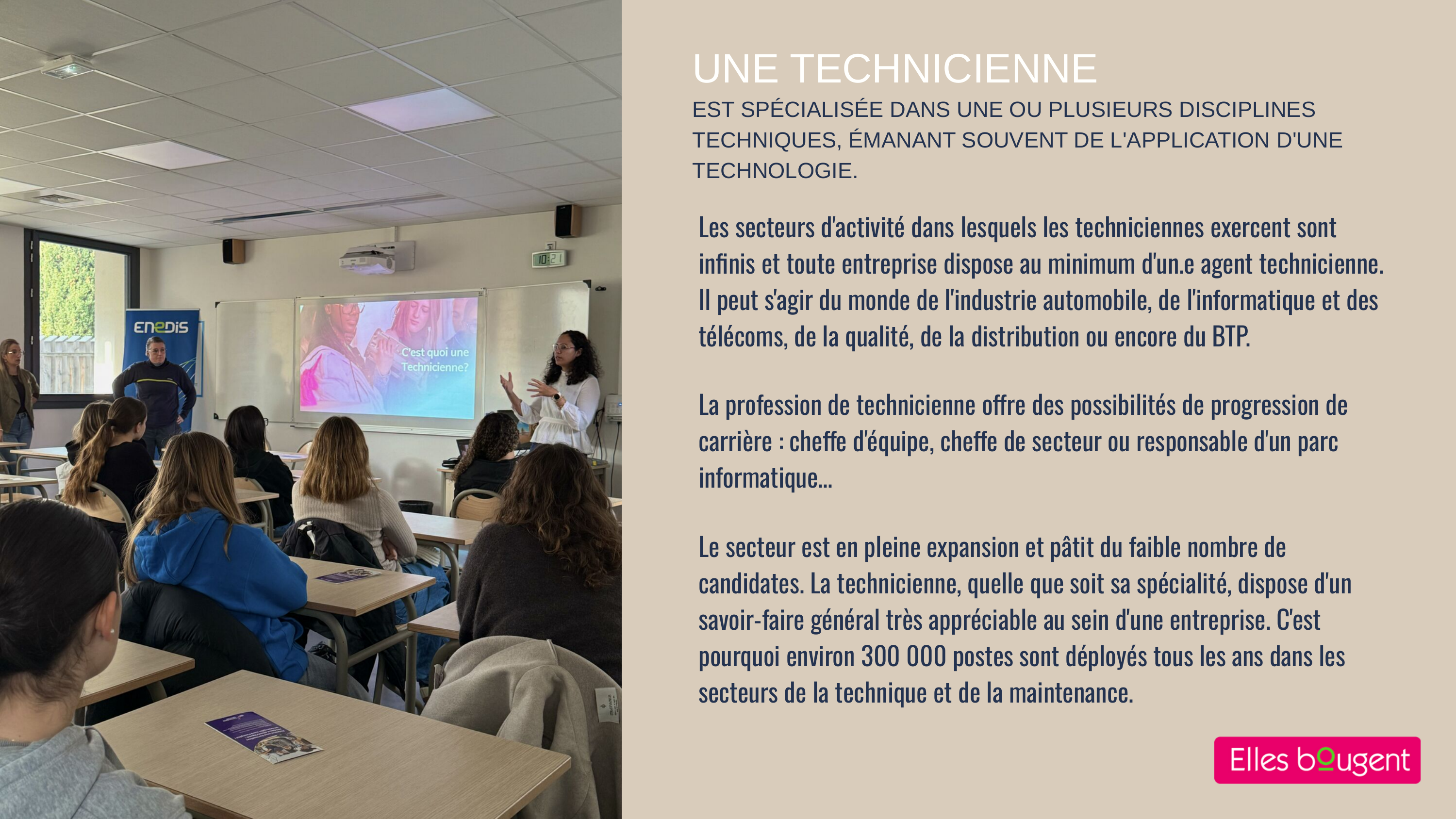

UNE TECHNICIENNE
EST SPÉCIALISÉE DANS UNE OU PLUSIEURS DISCIPLINES TECHNIQUES, ÉMANANT SOUVENT DE L'APPLICATION D'UNE TECHNOLOGIE.

Les secteurs d'activité dans lesquels les techniciennes exercent sont infinis et toute entreprise dispose au minimum d'un.e agent technicienne. Il peut s'agir du monde de l'industrie automobile, de l'informatique et des télécoms, de la qualité, de la distribution ou encore du BTP.
La profession de technicienne offre des possibilités de progression de carrière : cheffe d'équipe, cheffe de secteur ou responsable d'un parc informatique...
Le secteur est en pleine expansion et pâtit du faible nombre de candidates. La technicienne, quelle que soit sa spécialité, dispose d'un savoir-faire général très appréciable au sein d'une entreprise. C'est pourquoi environ 300 000 postes sont déployés tous les ans dans les secteurs de la technique et de la maintenance.